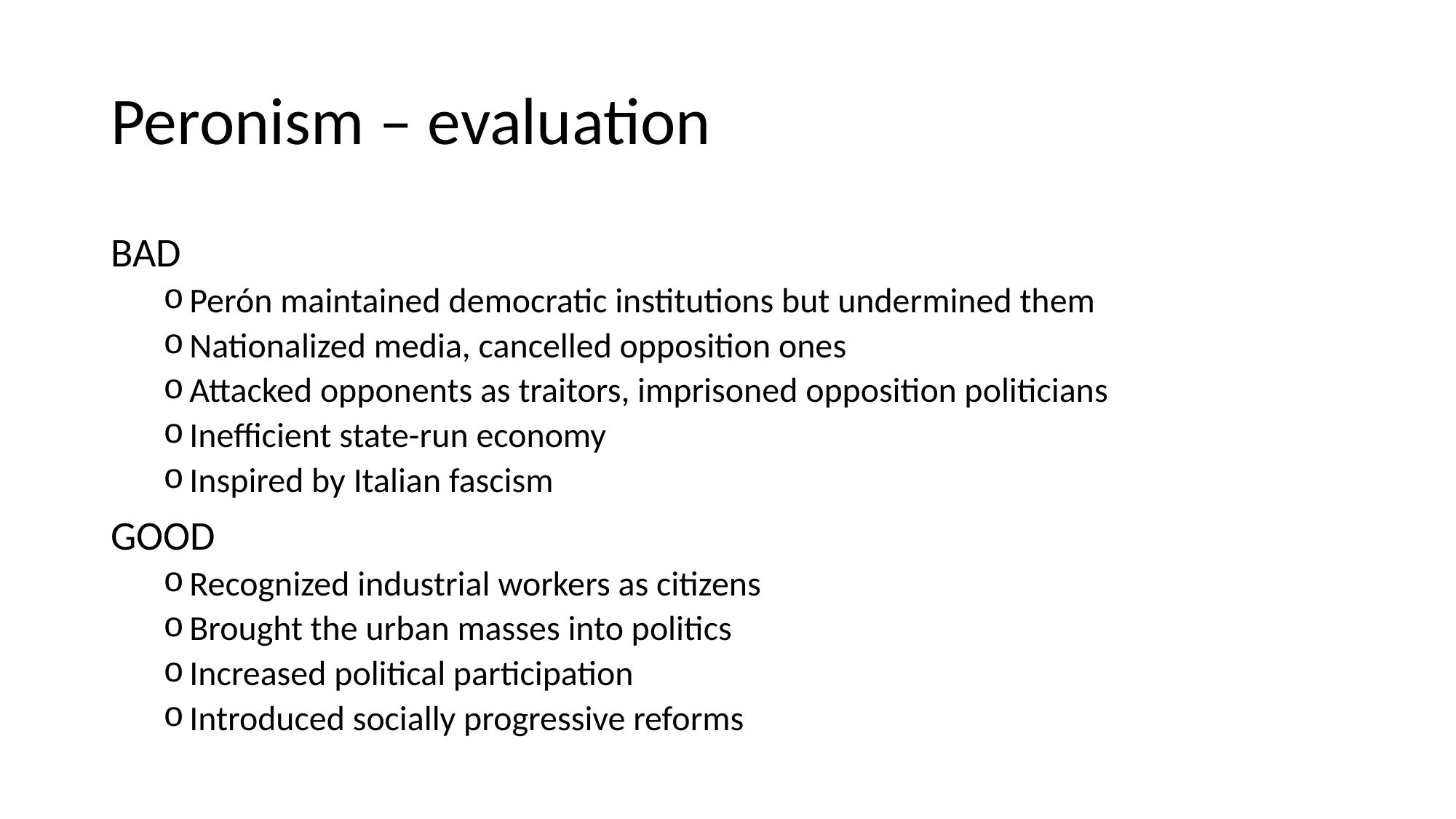

# Peronism – evaluation
BAD
Perón maintained democratic institutions but undermined them
Nationalized media, cancelled opposition ones
Attacked opponents as traitors, imprisoned opposition politicians
Inefficient state-run economy
Inspired by Italian fascism
GOOD
Recognized industrial workers as citizens
Brought the urban masses into politics
Increased political participation
Introduced socially progressive reforms